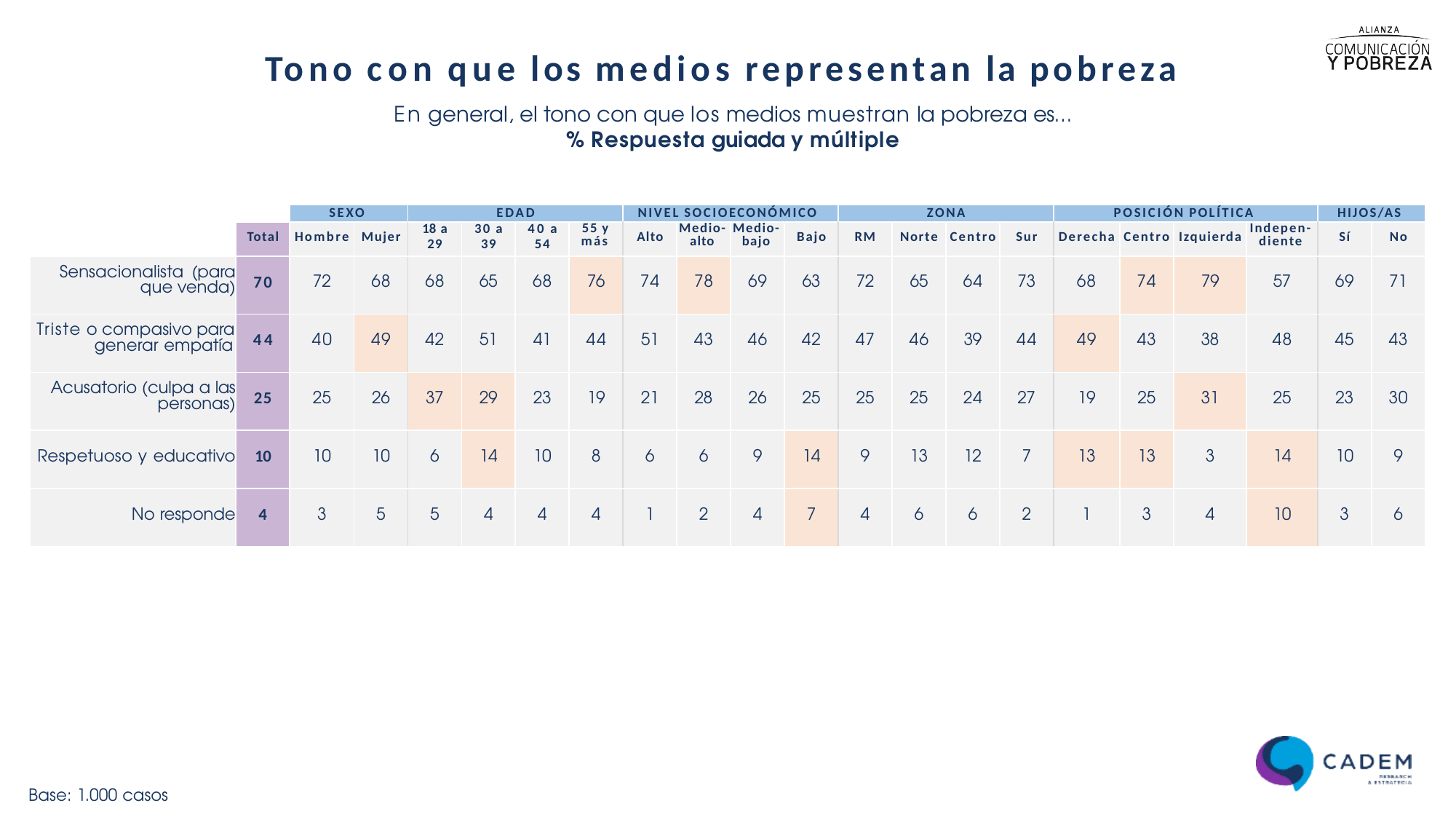

# Tono con que los medios representan la pobreza
En general, el tono con que los medios muestran la pobreza es…
% Respuesta guiada y múltiple
|  |  | SEXO |  | EDAD |  |  |  | NIVEL SOCIOECONÓMICO |  |  |  | ZONA |  |  |  | POSICIÓN POLÍTICA |  |  |  | HIJOS/AS |  |
| --- | --- | --- | --- | --- | --- | --- | --- | --- | --- | --- | --- | --- | --- | --- | --- | --- | --- | --- | --- | --- | --- |
|  | Total | Hombre | Mujer | 18 a 29 | 30 a 39 | 40 a 54 | 55 y más | Alto | Medio-alto | Medio-bajo | Bajo | RM | Norte | Centro | Sur | Derecha | Centro | Izquierda | Indepen-diente | Sí | No |
| Sensacionalista (para que venda) | 70 | 72 | 68 | 68 | 65 | 68 | 76 | 74 | 78 | 69 | 63 | 72 | 65 | 64 | 73 | 68 | 74 | 79 | 57 | 69 | 71 |
| Triste o compasivo para generar empatía | 44 | 40 | 49 | 42 | 51 | 41 | 44 | 51 | 43 | 46 | 42 | 47 | 46 | 39 | 44 | 49 | 43 | 38 | 48 | 45 | 43 |
| Acusatorio (culpa a las personas) | 25 | 25 | 26 | 37 | 29 | 23 | 19 | 21 | 28 | 26 | 25 | 25 | 25 | 24 | 27 | 19 | 25 | 31 | 25 | 23 | 30 |
| Respetuoso y educativo | 10 | 10 | 10 | 6 | 14 | 10 | 8 | 6 | 6 | 9 | 14 | 9 | 13 | 12 | 7 | 13 | 13 | 3 | 14 | 10 | 9 |
| No responde | 4 | 3 | 5 | 5 | 4 | 4 | 4 | 1 | 2 | 4 | 7 | 4 | 6 | 6 | 2 | 1 | 3 | 4 | 10 | 3 | 6 |
Base: 1.000 casos